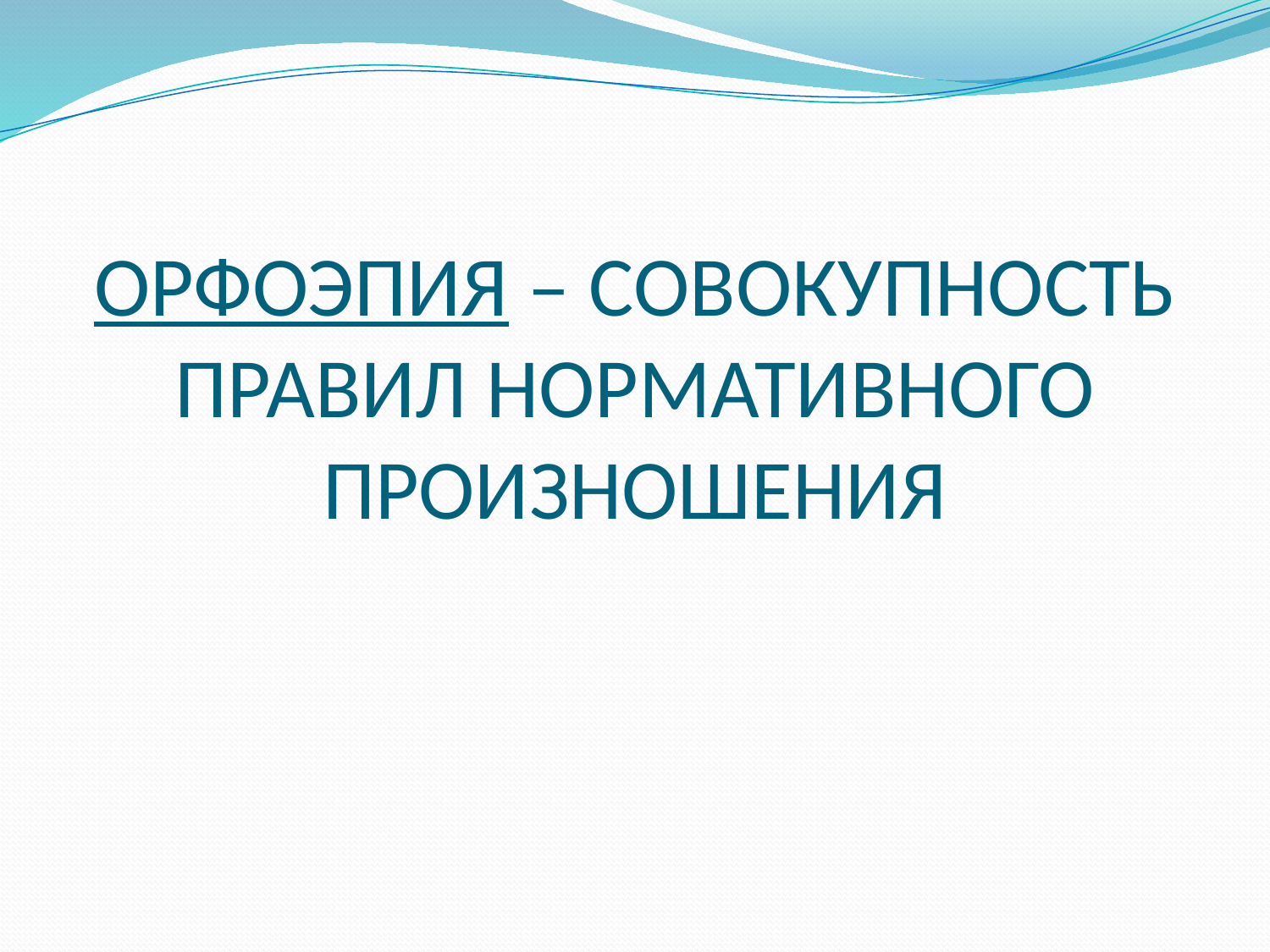

# ОРФОЭПИЯ – СОВОКУПНОСТЬ ПРАВИЛ НОРМАТИВНОГО ПРОИЗНОШЕНИЯ